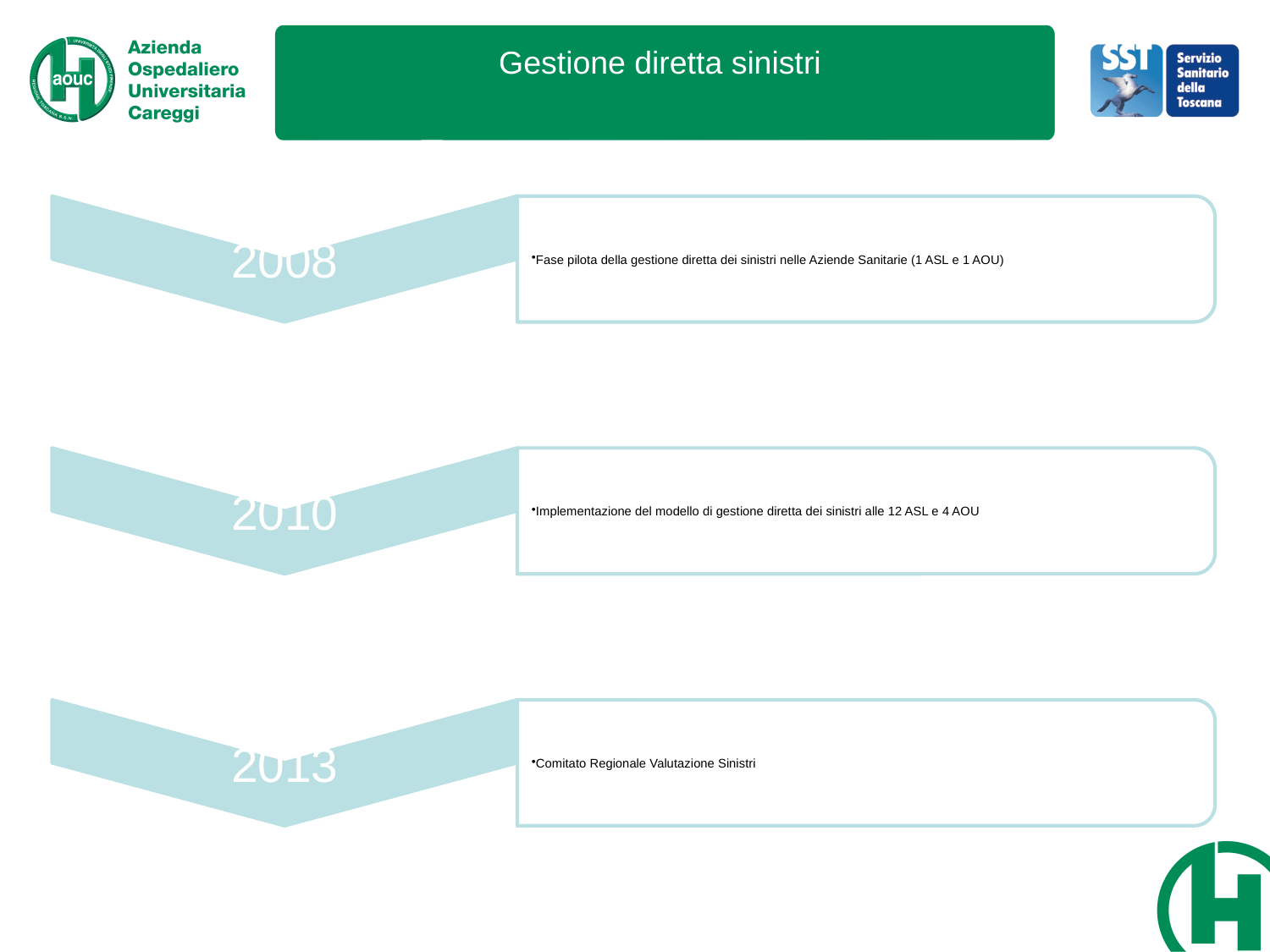

Gestione diretta sinistri
2008
Fase pilota della gestione diretta dei sinistri nelle Aziende Sanitarie (1 ASL e 1 AOU)
2010
Implementazione del modello di gestione diretta dei sinistri alle 12 ASL e 4 AOU
2013
Comitato Regionale Valutazione Sinistri